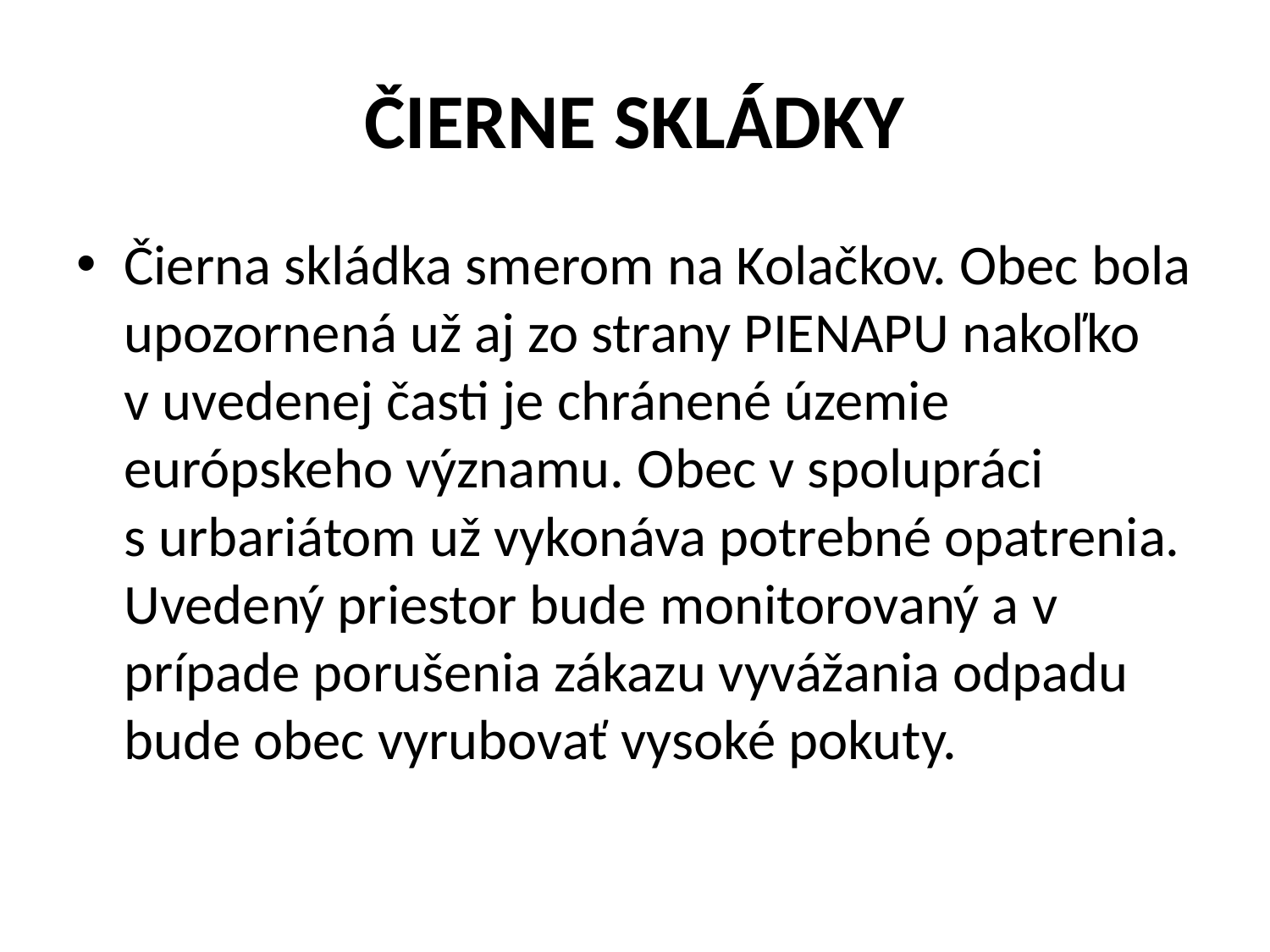

# ČIERNE SKLÁDKY
Čierna skládka smerom na Kolačkov. Obec bola upozornená už aj zo strany PIENAPU nakoľko v uvedenej časti je chránené územie európskeho významu. Obec v spolupráci s urbariátom už vykonáva potrebné opatrenia.  Uvedený priestor bude monitorovaný a v prípade porušenia zákazu vyvážania odpadu bude obec vyrubovať vysoké pokuty.